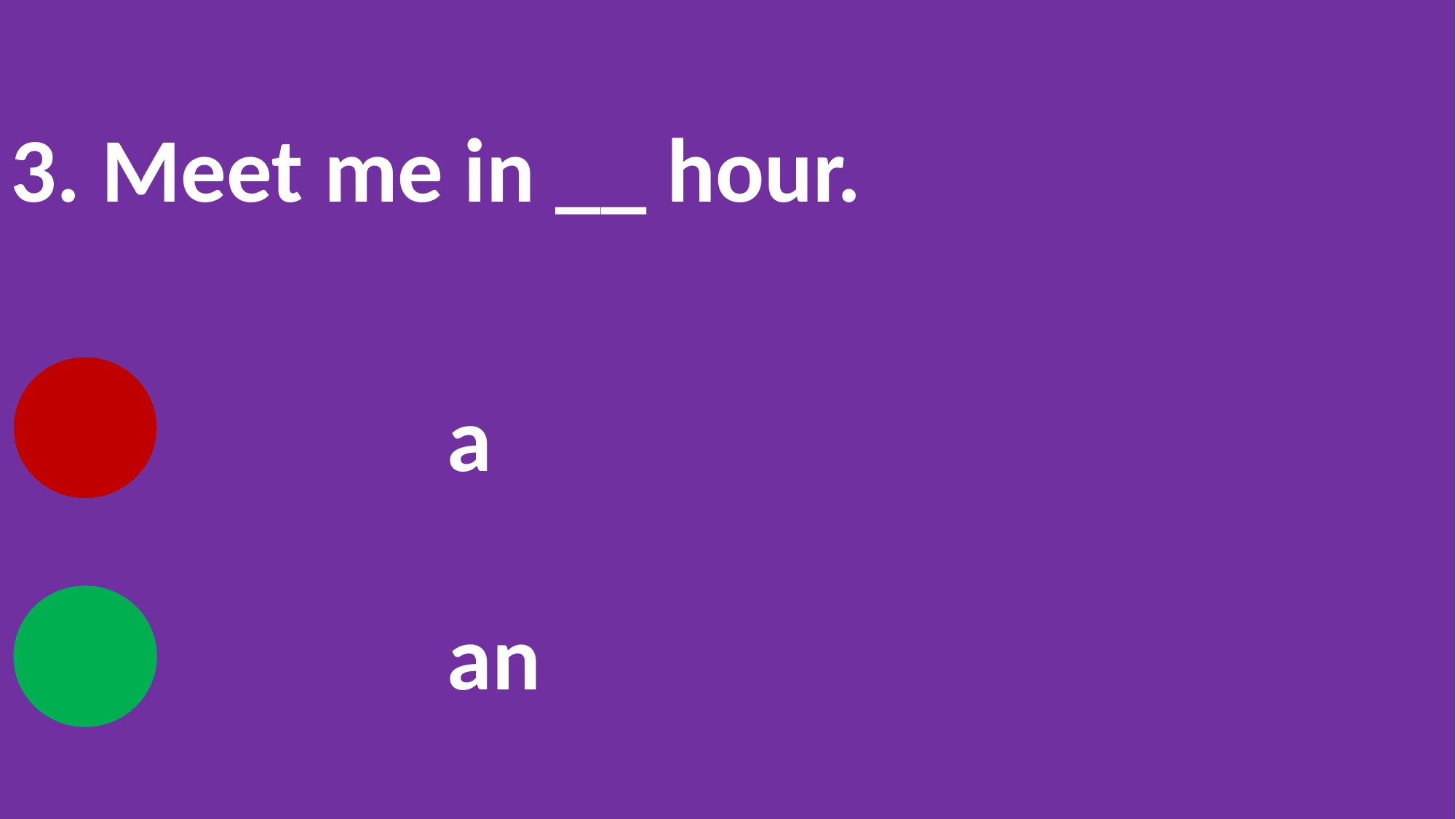

3. Meet me in __ hour.

				a

				an